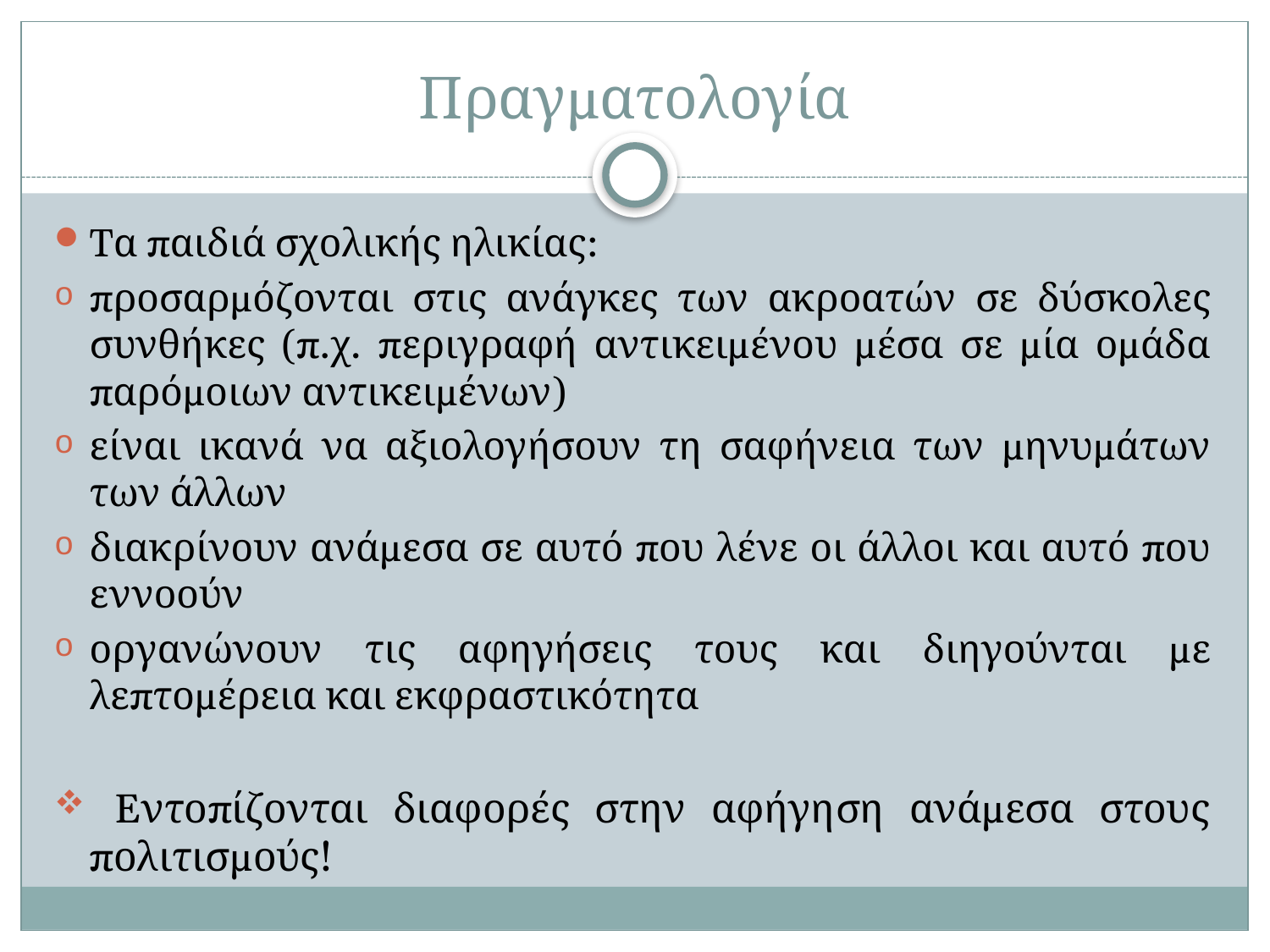

# Πραγματολογία
Τα παιδιά σχολικής ηλικίας:
προσαρμόζονται στις ανάγκες των ακροατών σε δύσκολες συνθήκες (π.χ. περιγραφή αντικειμένου μέσα σε μία ομάδα παρόμοιων αντικειμένων)
είναι ικανά να αξιολογήσουν τη σαφήνεια των μηνυμάτων των άλλων
διακρίνουν ανάμεσα σε αυτό που λένε οι άλλοι και αυτό που εννοούν
οργανώνουν τις αφηγήσεις τους και διηγούνται με λεπτομέρεια και εκφραστικότητα

 Εντοπίζονται διαφορές στην αφήγηση ανάμεσα στους πολιτισμούς!